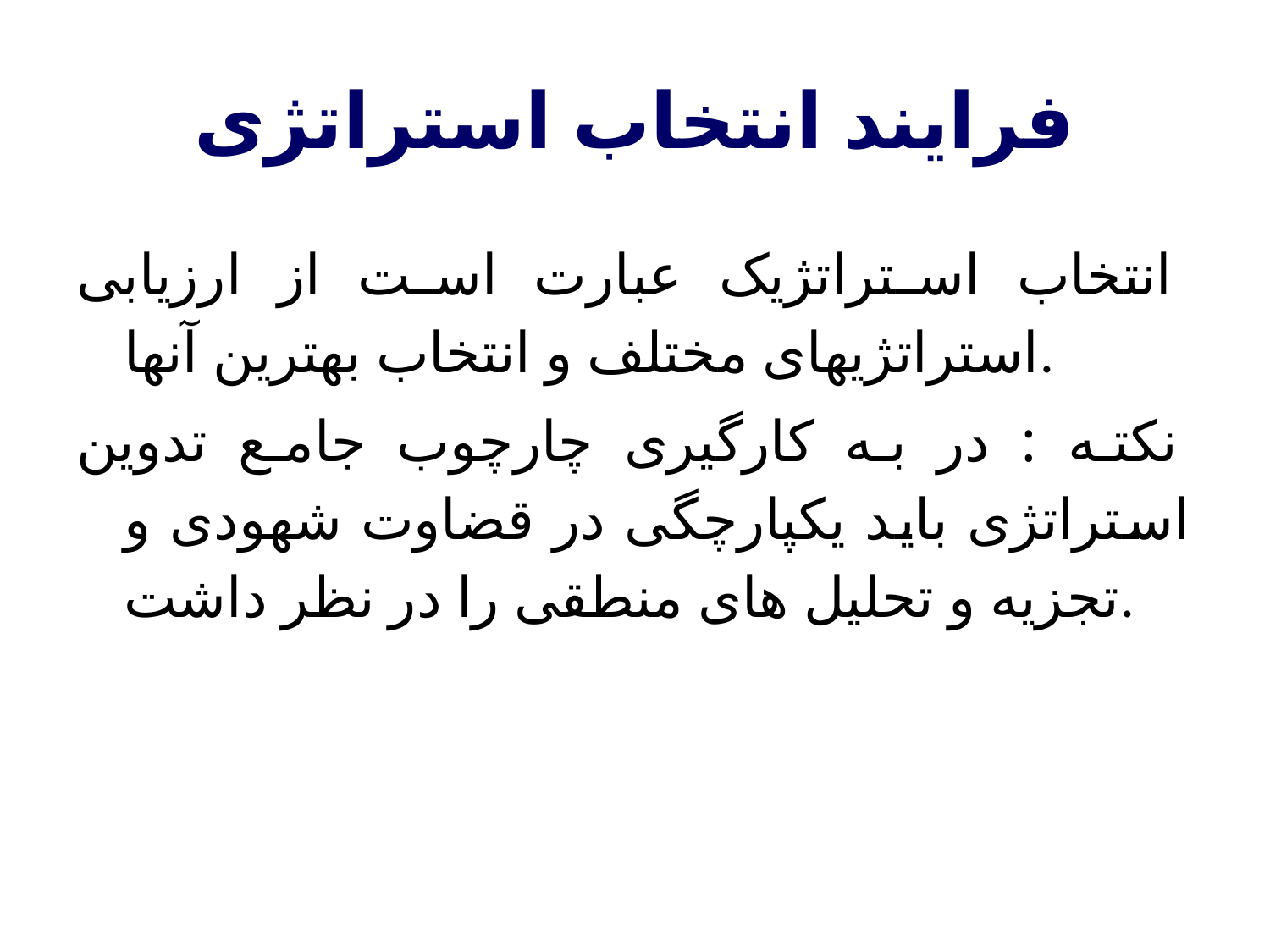

فرایند انتخاب استراتژی
انتخاب استراتژیک عبارت است از ارزیابی استراتژیهای مختلف و انتخاب بهترین آنها.
نکته : در به کارگیری چارچوب جامع تدوین استراتژی باید یکپارچگی در قضاوت شهودی و تجزیه و تحلیل های منطقی را در نظر داشت.